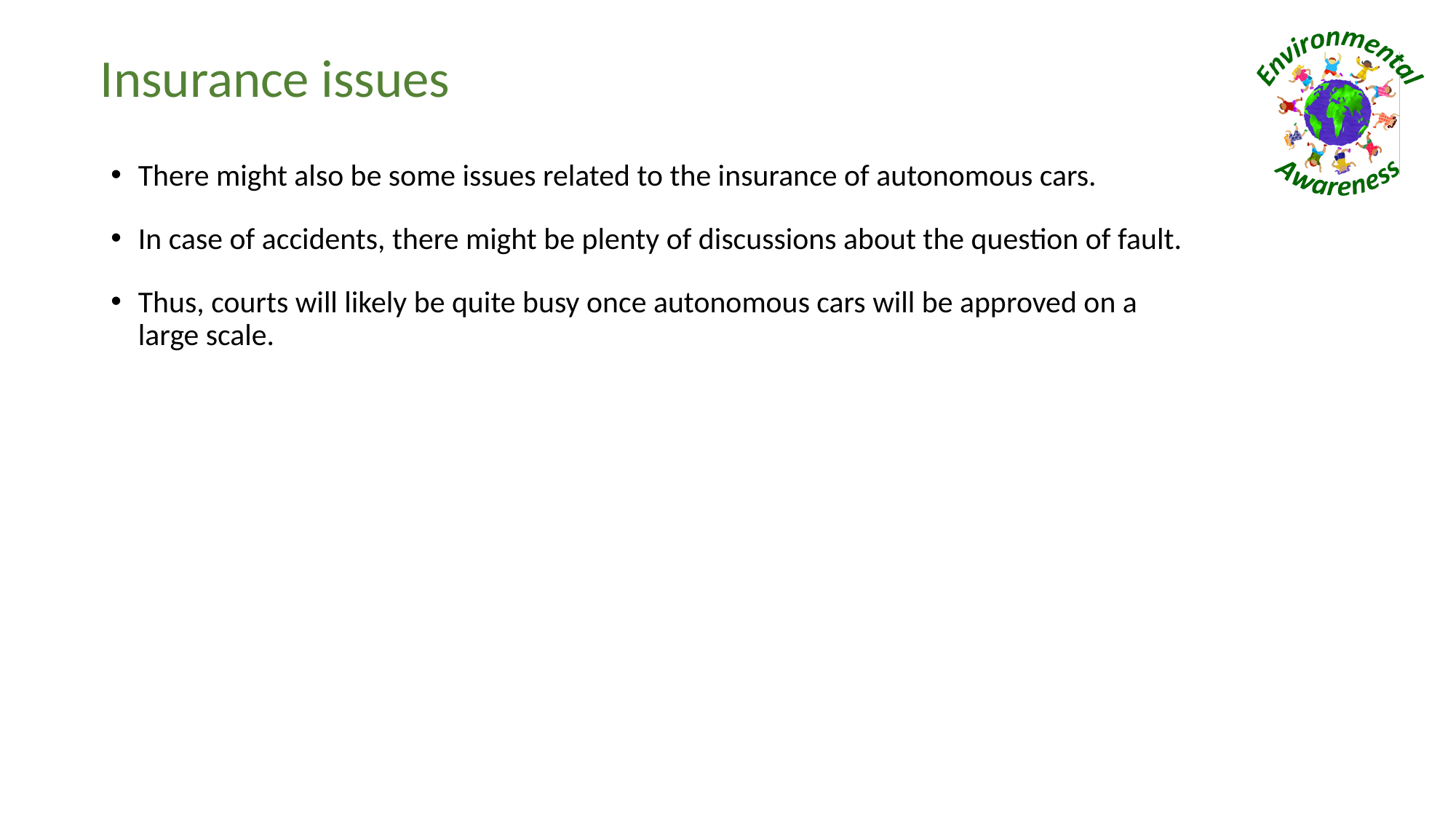

# Insurance issues
There might also be some issues related to the insurance of autonomous cars.
In case of accidents, there might be plenty of discussions about the question of fault.
Thus, courts will likely be quite busy once autonomous cars will be approved on a large scale.